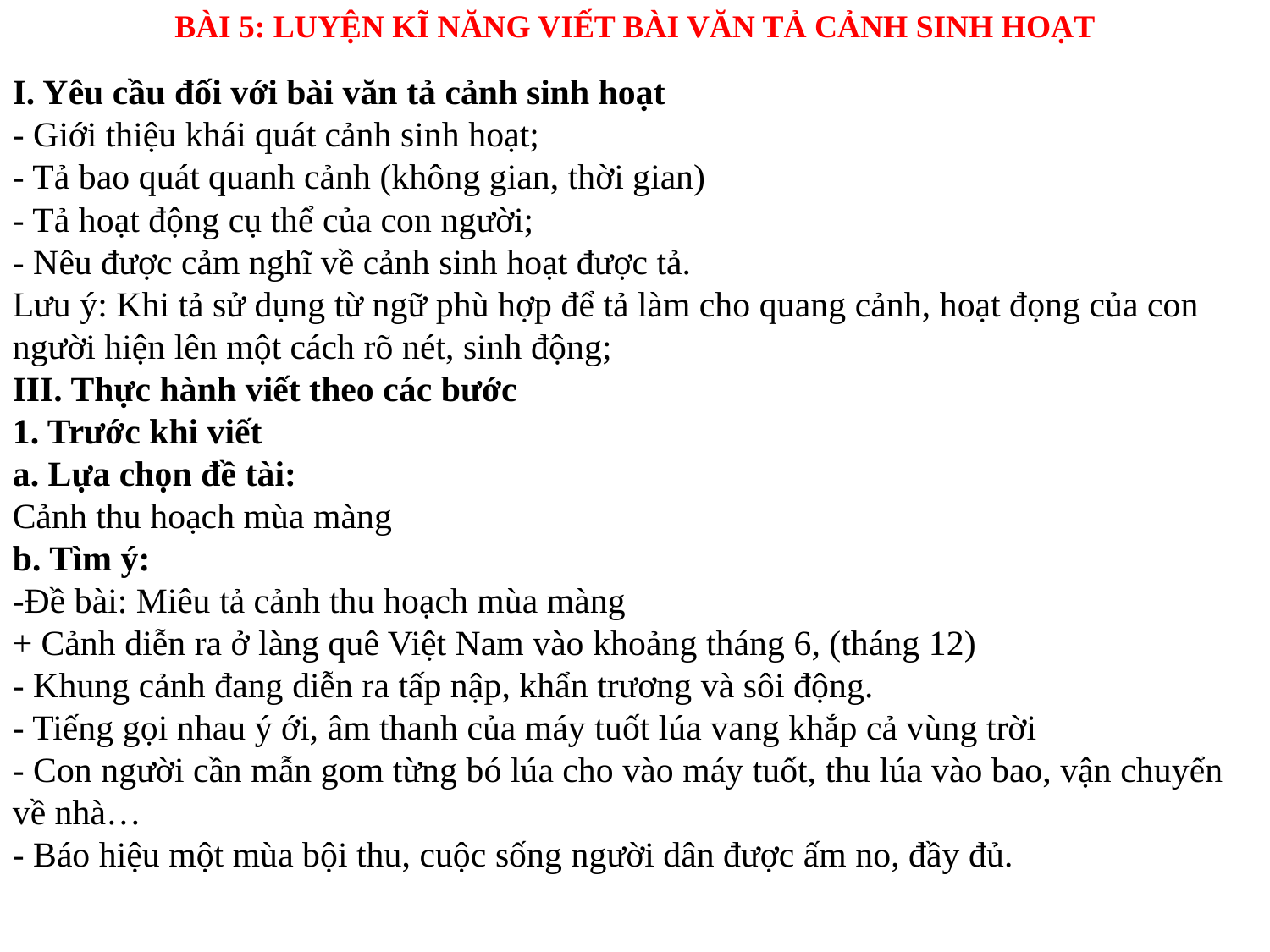

BÀI 5: LUYỆN KĨ NĂNG VIẾT BÀI VĂN TẢ CẢNH SINH HOẠT

I. Yêu cầu đối với bài văn tả cảnh sinh hoạt
- Giới thiệu khái quát cảnh sinh hoạt;
- Tả bao quát quanh cảnh (không gian, thời gian)
- Tả hoạt động cụ thể của con người;
- Nêu được cảm nghĩ về cảnh sinh hoạt được tả.
Lưu ý: Khi tả sử dụng từ ngữ phù hợp để tả làm cho quang cảnh, hoạt đọng của con người hiện lên một cách rõ nét, sinh động;
III. Thực hành viết theo các bước
1. Trước khi viết
a. Lựa chọn đề tài:
Cảnh thu hoạch mùa màng
b. Tìm ý:
-Đề bài: Miêu tả cảnh thu hoạch mùa màng
+ Cảnh diễn ra ở làng quê Việt Nam vào khoảng tháng 6, (tháng 12)
- Khung cảnh đang diễn ra tấp nập, khẩn trương và sôi động.
- Tiếng gọi nhau ý ới, âm thanh của máy tuốt lúa vang khắp cả vùng trời
- Con người cần mẫn gom từng bó lúa cho vào máy tuốt, thu lúa vào bao, vận chuyển về nhà…
- Báo hiệu một mùa bội thu, cuộc sống người dân được ấm no, đầy đủ.